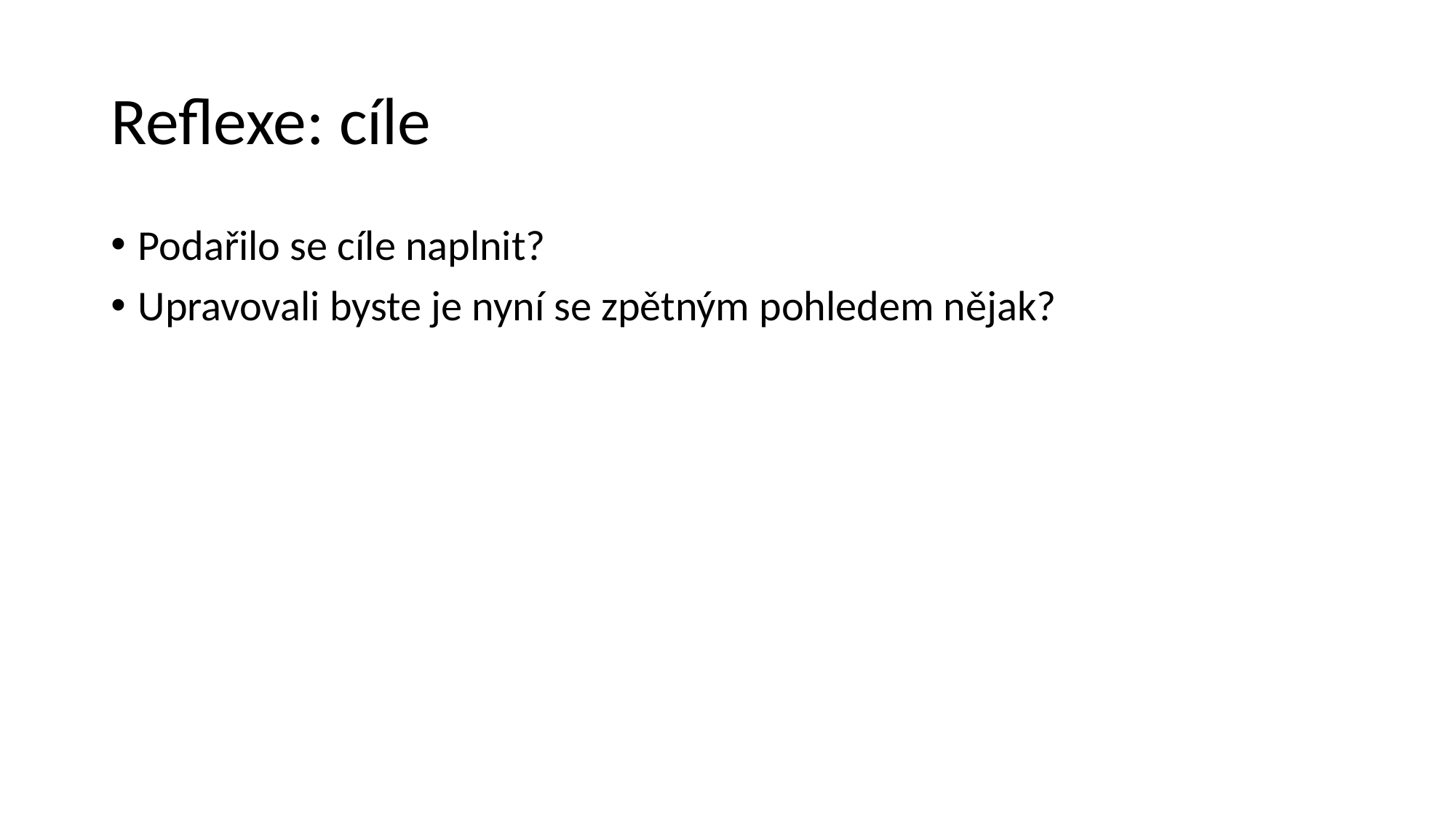

# Reflexe: cíle
Podařilo se cíle naplnit?
Upravovali byste je nyní se zpětným pohledem nějak?